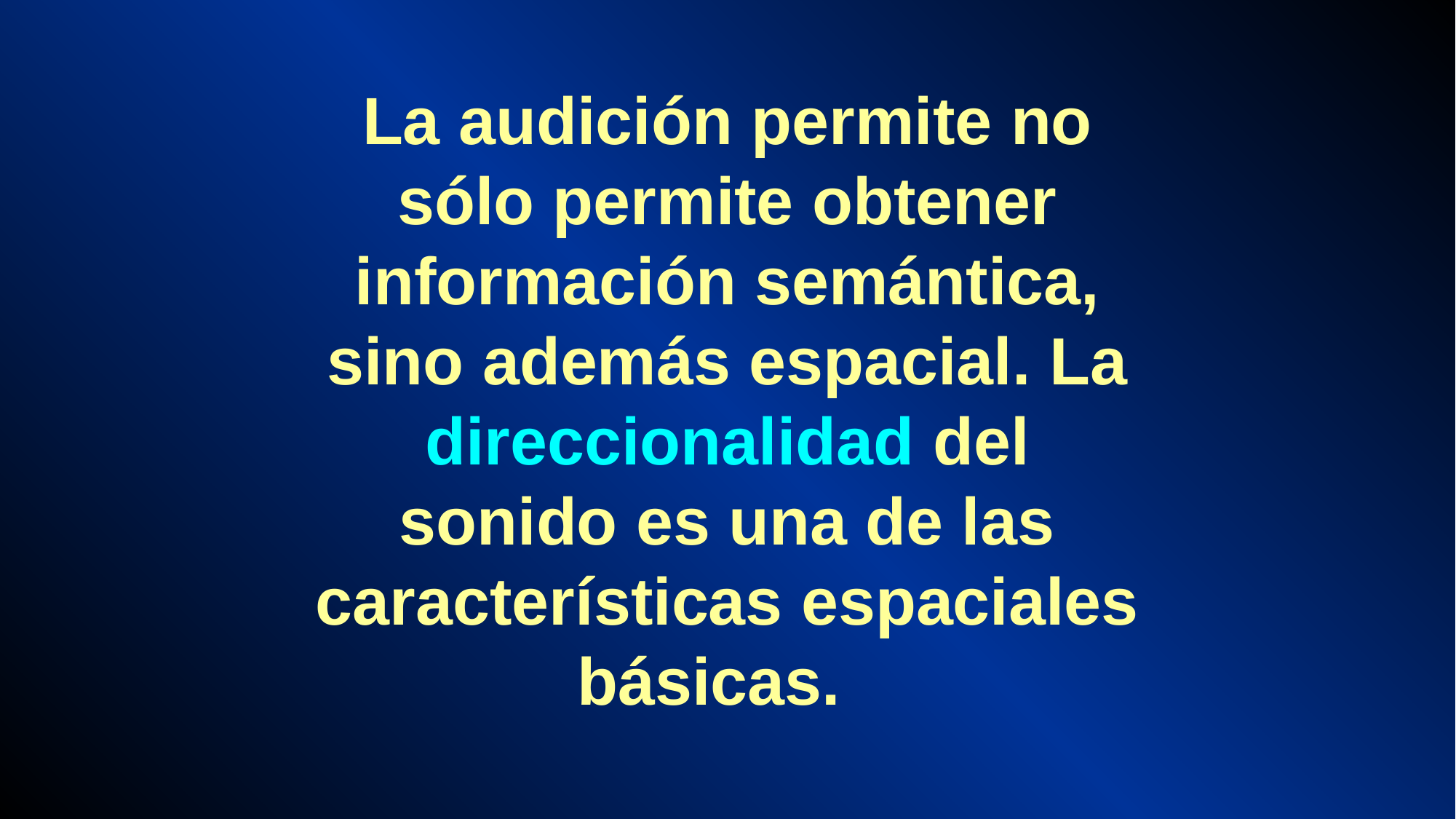

La audición permite no sólo permite obtener información semántica, sino además espacial. La direccionalidad del sonido es una de las características espaciales básicas.